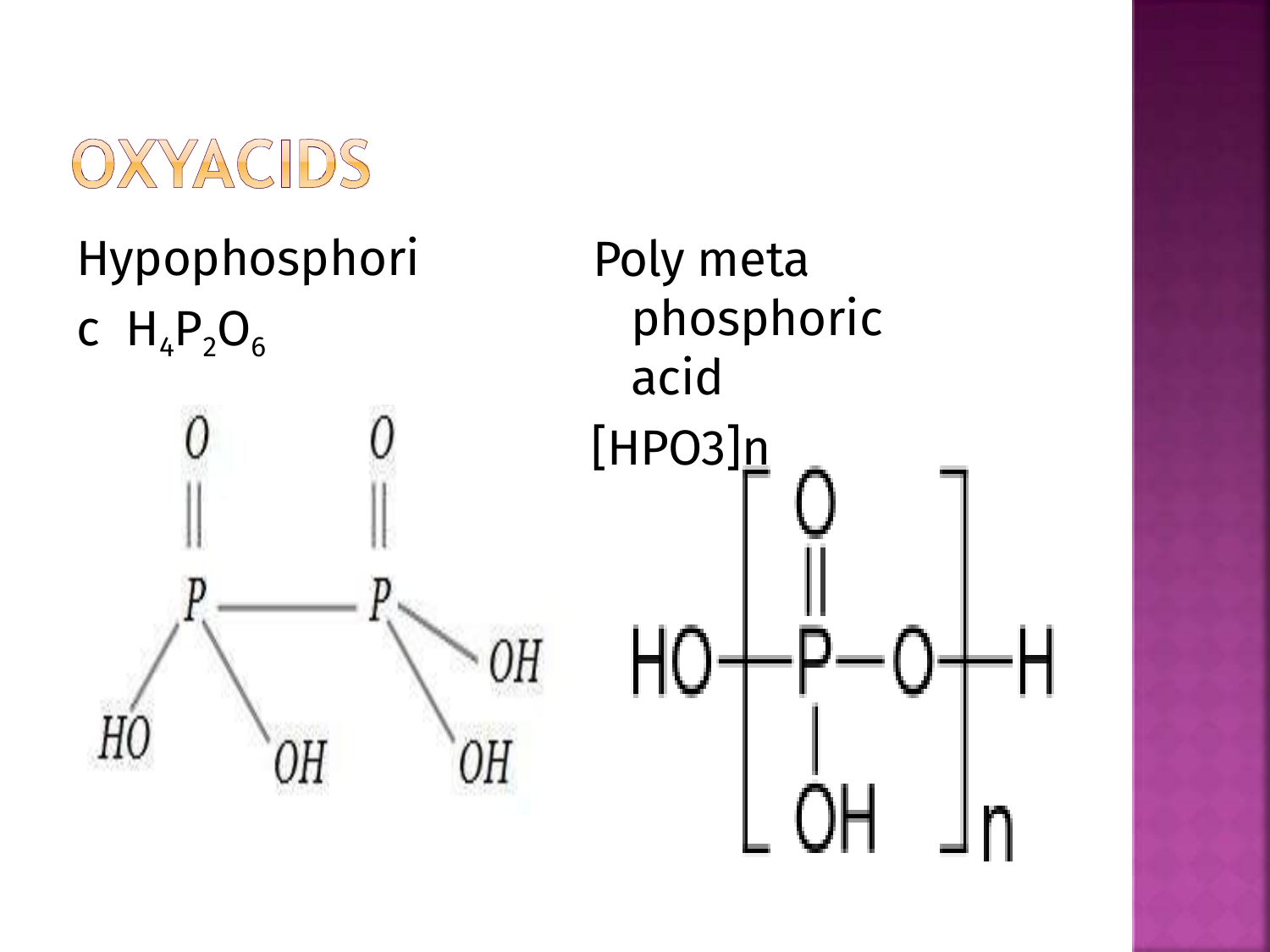

# Hypophosphoric  H4P2O6
Poly meta  phosphoric acid
[HPO3]n